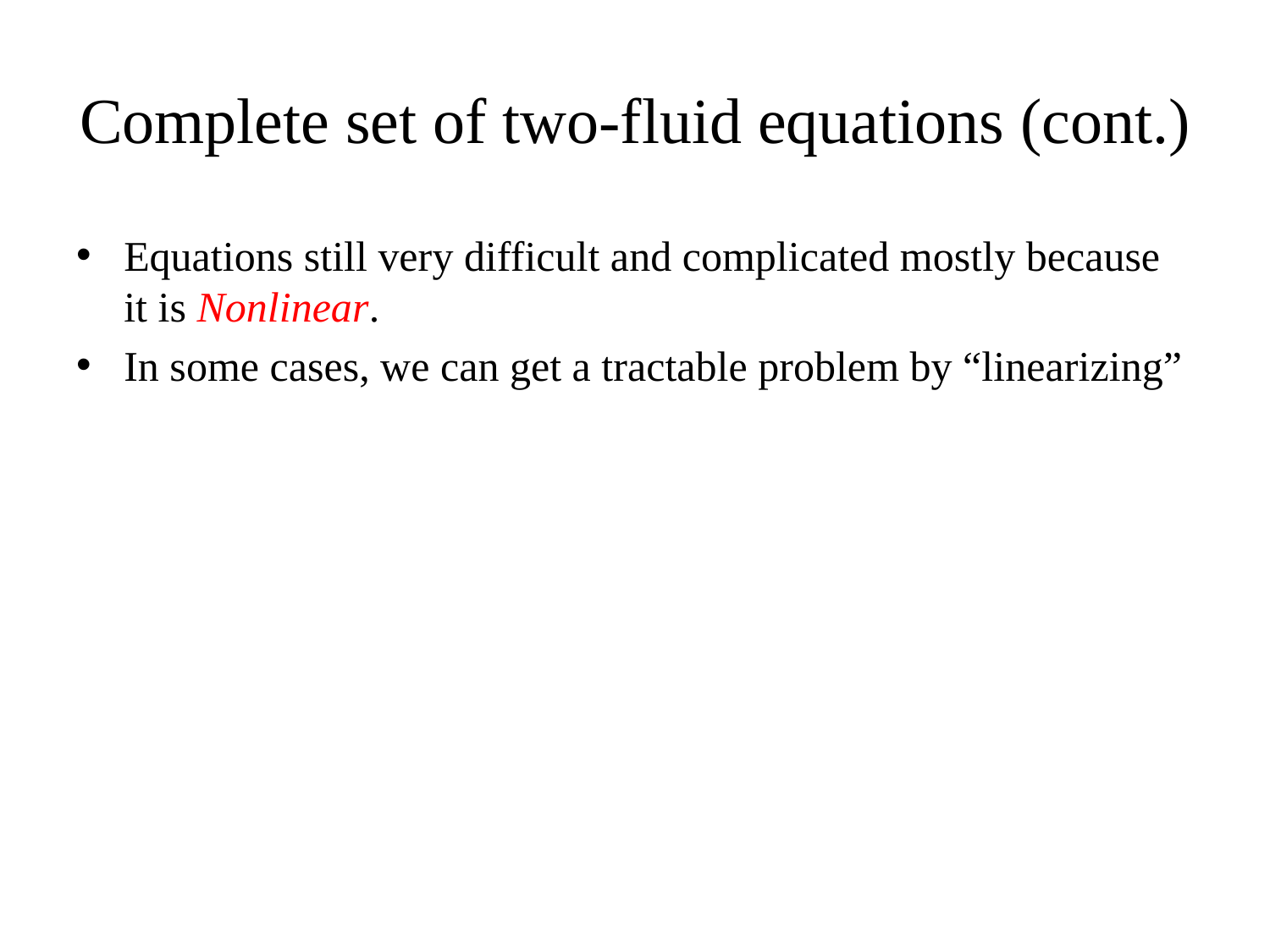

# Complete set of two-fluid equations (cont.)
Equations still very difficult and complicated mostly because it is Nonlinear.
In some cases, we can get a tractable problem by “linearizing”